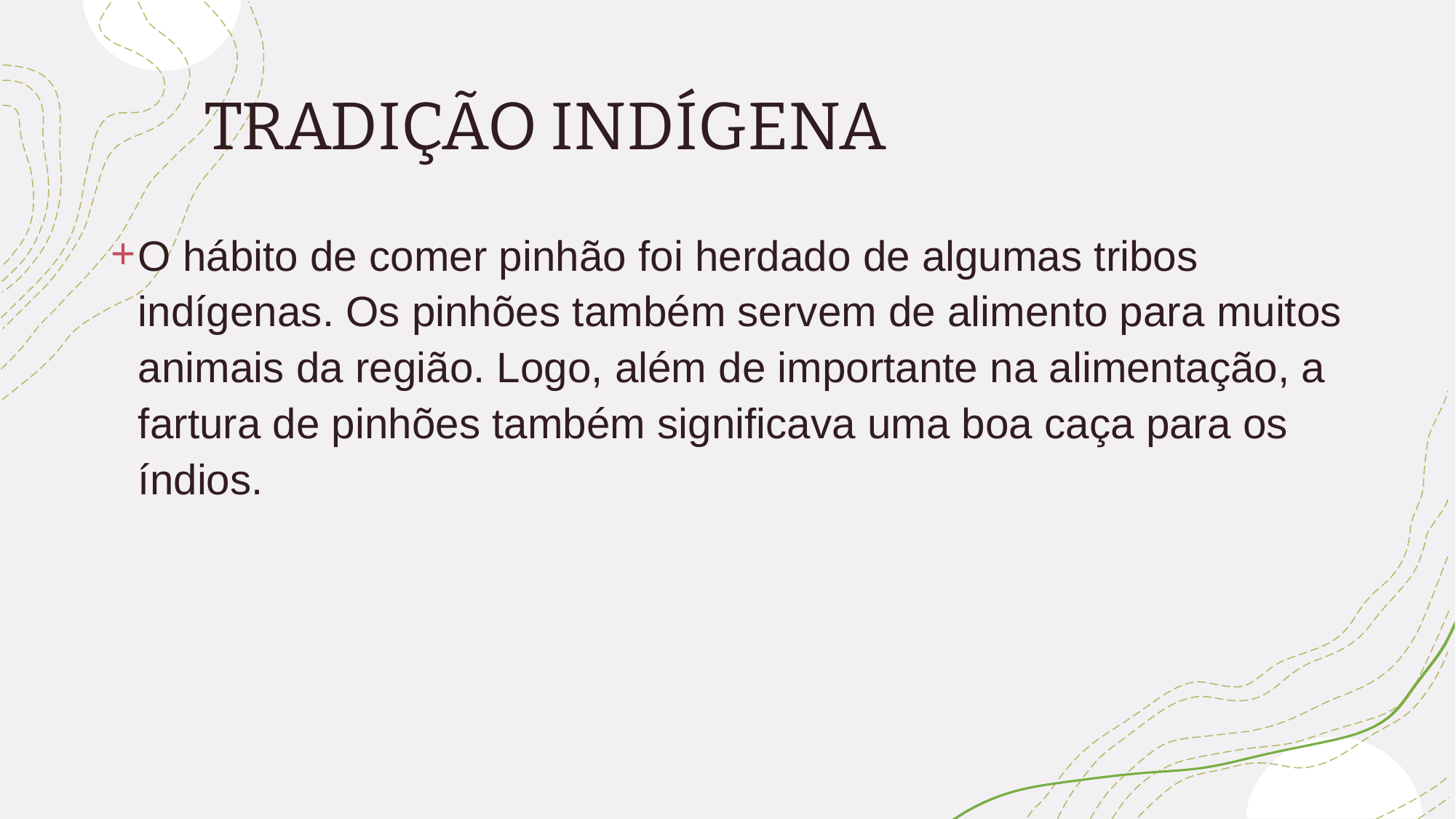

# TRADIÇÃO INDÍGENA
O hábito de comer pinhão foi herdado de algumas tribos indígenas. Os pinhões também servem de alimento para muitos animais da região. Logo, além de importante na alimentação, a fartura de pinhões também significava uma boa caça para os índios.